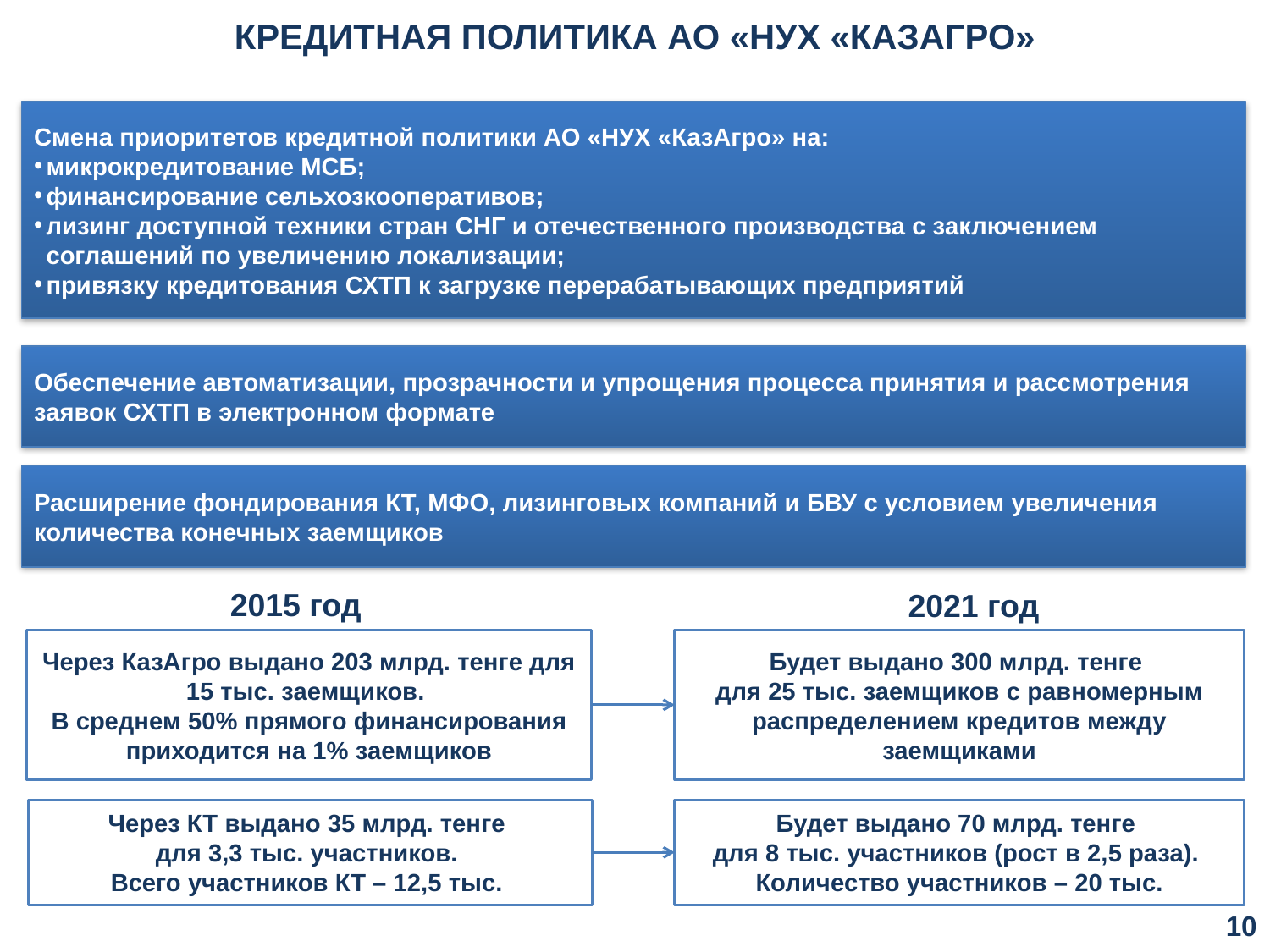

КРЕДИТНАЯ ПОЛИТИКА АО «НУХ «КАЗАГРО»
Смена приоритетов кредитной политики АО «НУХ «КазАгро» на:
микрокредитование МСБ;
финансирование сельхозкооперативов;
лизинг доступной техники стран СНГ и отечественного производства с заключением соглашений по увеличению локализации;
привязку кредитования СХТП к загрузке перерабатывающих предприятий
Обеспечение автоматизации, прозрачности и упрощения процесса принятия и рассмотрения заявок СХТП в электронном формате
Расширение фондирования КТ, МФО, лизинговых компаний и БВУ с условием увеличения количества конечных заемщиков
2015 год
2021 год
Через КазАгро выдано 203 млрд. тенге для 15 тыс. заемщиков.
В среднем 50% прямого финансирования приходится на 1% заемщиков
Будет выдано 300 млрд. тенге
для 25 тыс. заемщиков с равномерным распределением кредитов между заемщиками
Через КТ выдано 35 млрд. тенге
для 3,3 тыс. участников.
Всего участников КТ – 12,5 тыс.
Будет выдано 70 млрд. тенге
для 8 тыс. участников (рост в 2,5 раза).
Количество участников – 20 тыс.
10